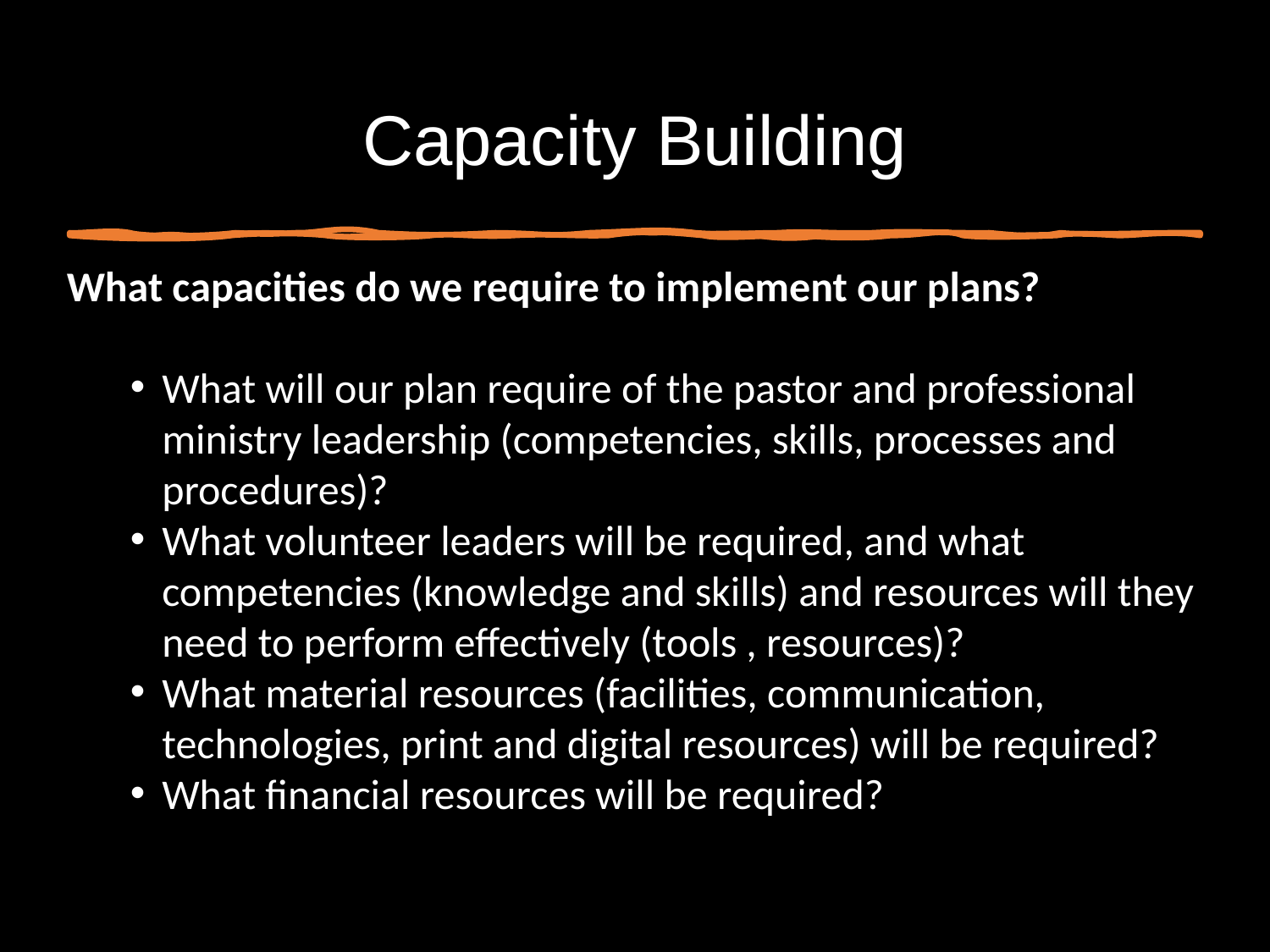

# Capacity Building

What capacities do we require to implement our plans?

What will our plan require of the pastor and professional ministry leadership (competencies, skills, processes and procedures)?
What volunteer leaders will be required, and what competencies (knowledge and skills) and resources will they need to perform effectively (tools , resources)?
What material resources (facilities, communication, technologies, print and digital resources) will be required?
What financial resources will be required?